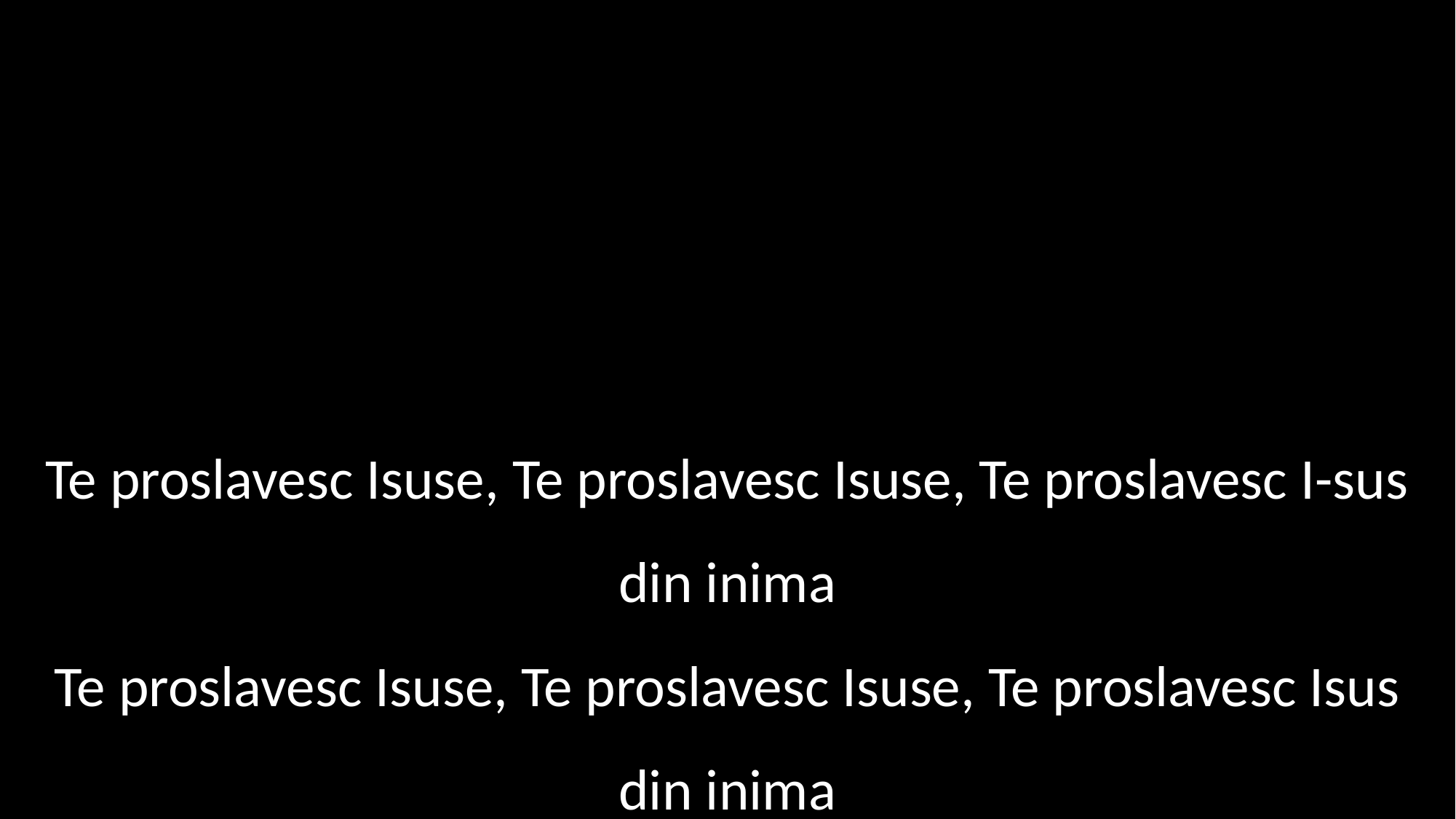

Te proslavesc Isuse, Te proslavesc Isuse, Te proslavesc I-sus din inima
Te proslavesc Isuse, Te proslavesc Isuse, Te proslavesc Isus din inima